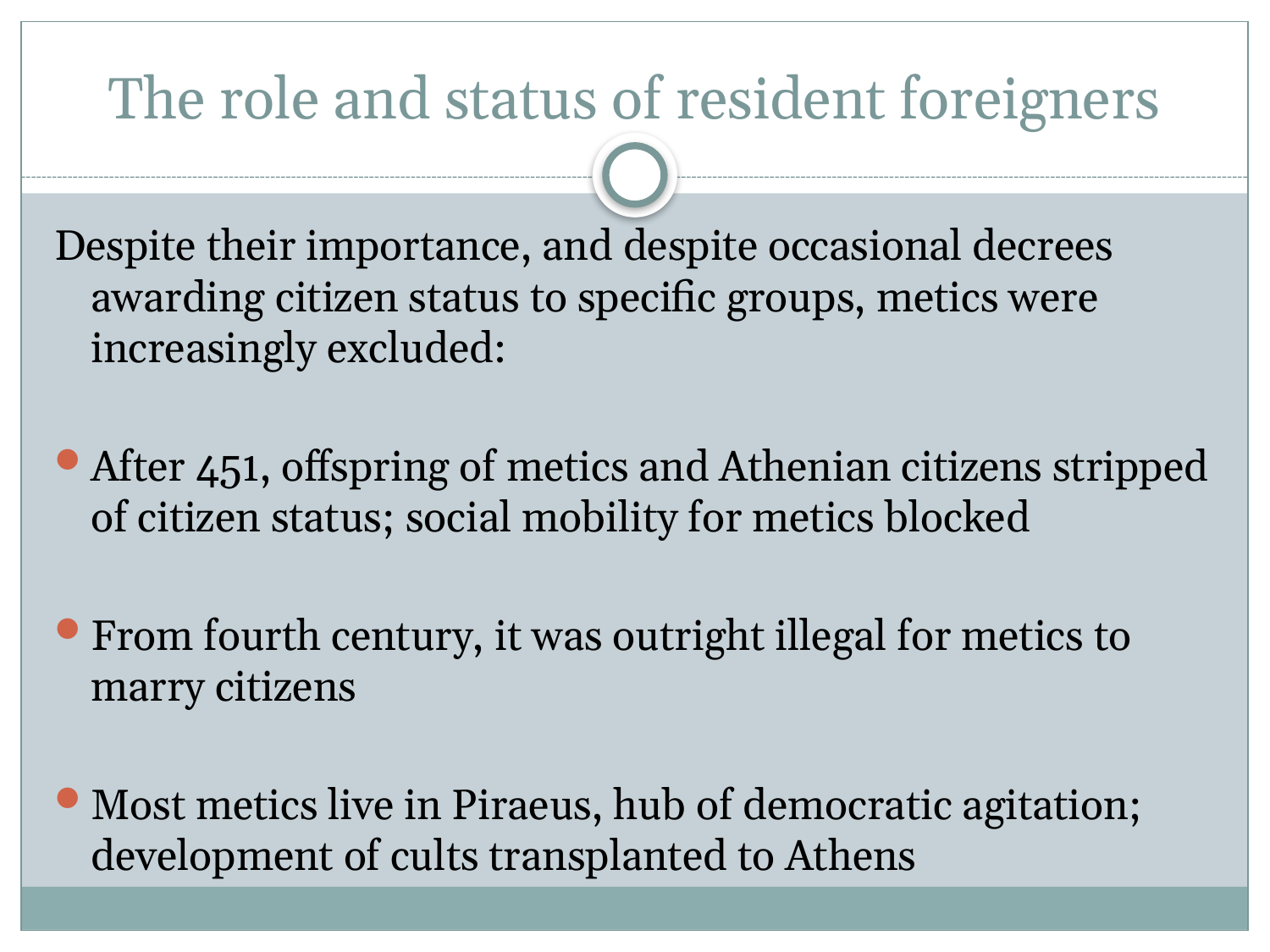

# The role and status of resident foreigners
Despite their importance, and despite occasional decrees awarding citizen status to specific groups, metics were increasingly excluded:

After 451, offspring of metics and Athenian citizens stripped of citizen status; social mobility for metics blocked

From fourth century, it was outright illegal for metics to marry citizens

Most metics live in Piraeus, hub of democratic agitation; development of cults transplanted to Athens